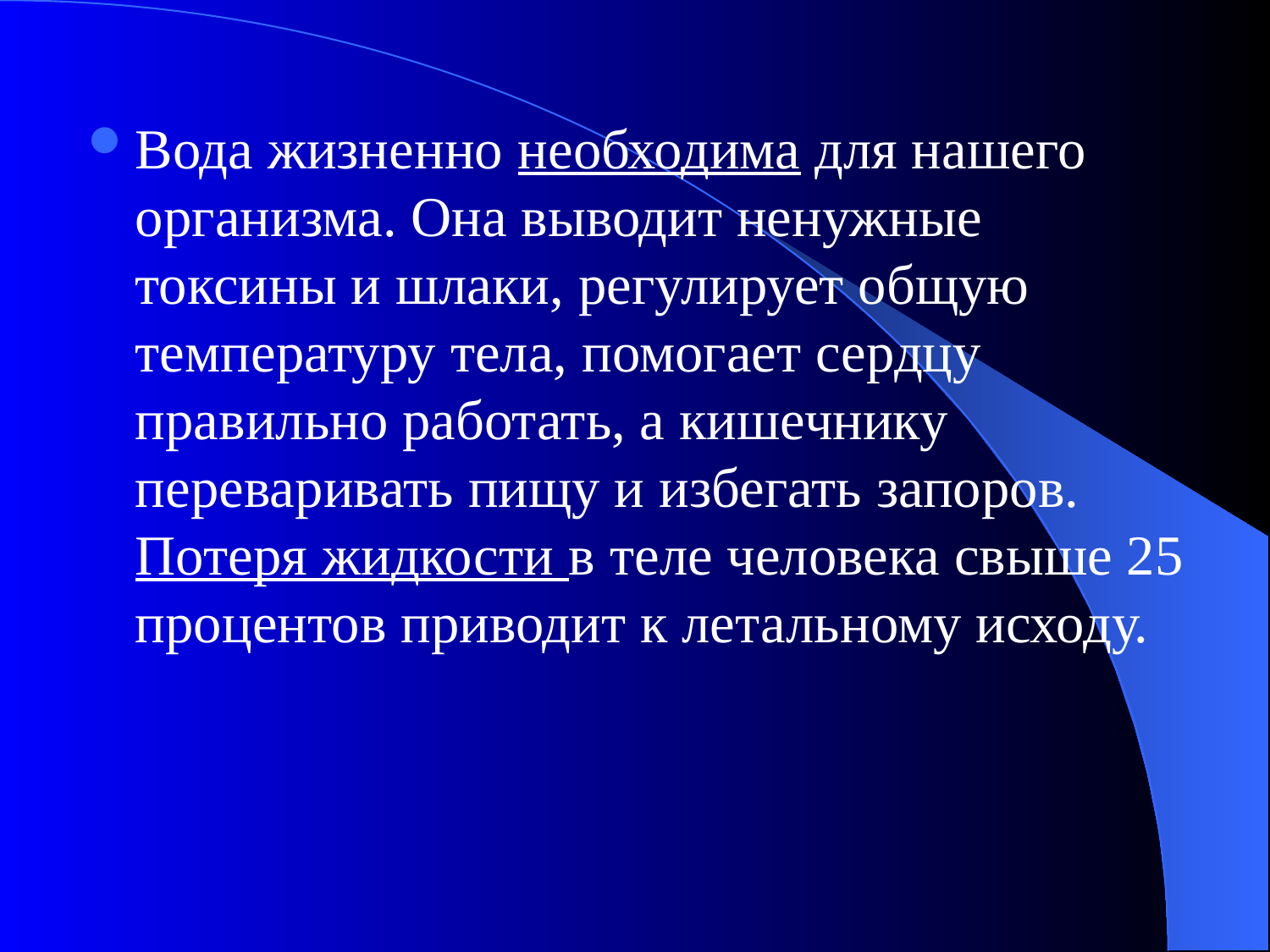

Вода жизненно необходима для нашего организма. Она выводит ненужные токсины и шлаки, регулирует общую температуру тела, помогает сердцу правильно работать, а кишечнику переваривать пищу и избегать запоров. Потеря жидкости в теле человека свыше 25 процентов приводит к летальному исходу.